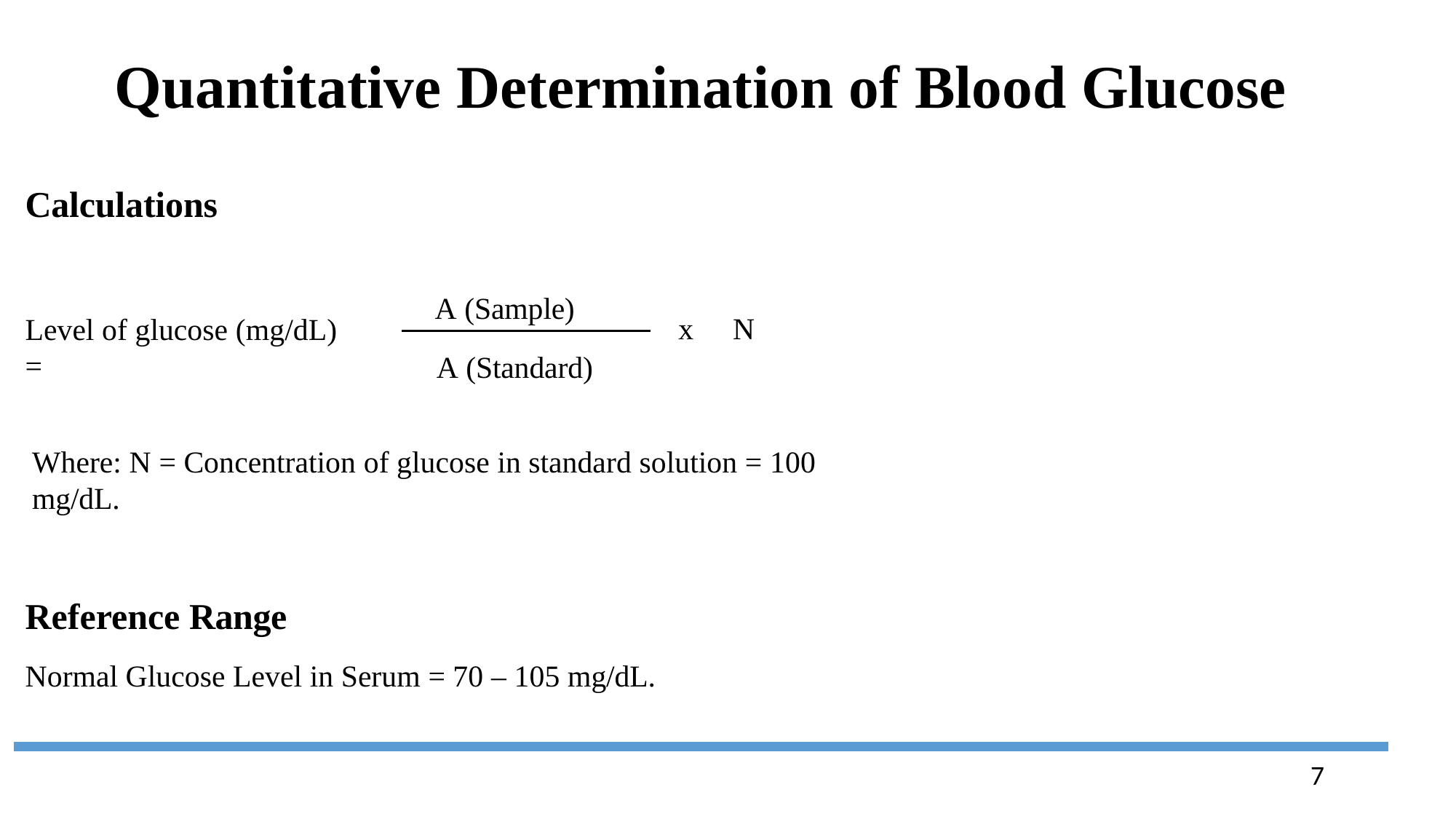

# Quantitative Determination of Blood Glucose
Calculations
A (Sample)
Level of glucose (mg/dL) =
x	N

A (Standard)

Where: N = Concentration of glucose in standard solution = 100 mg/dL.

Reference Range
Normal Glucose Level in Serum = 70 – 105 mg/dL.
7